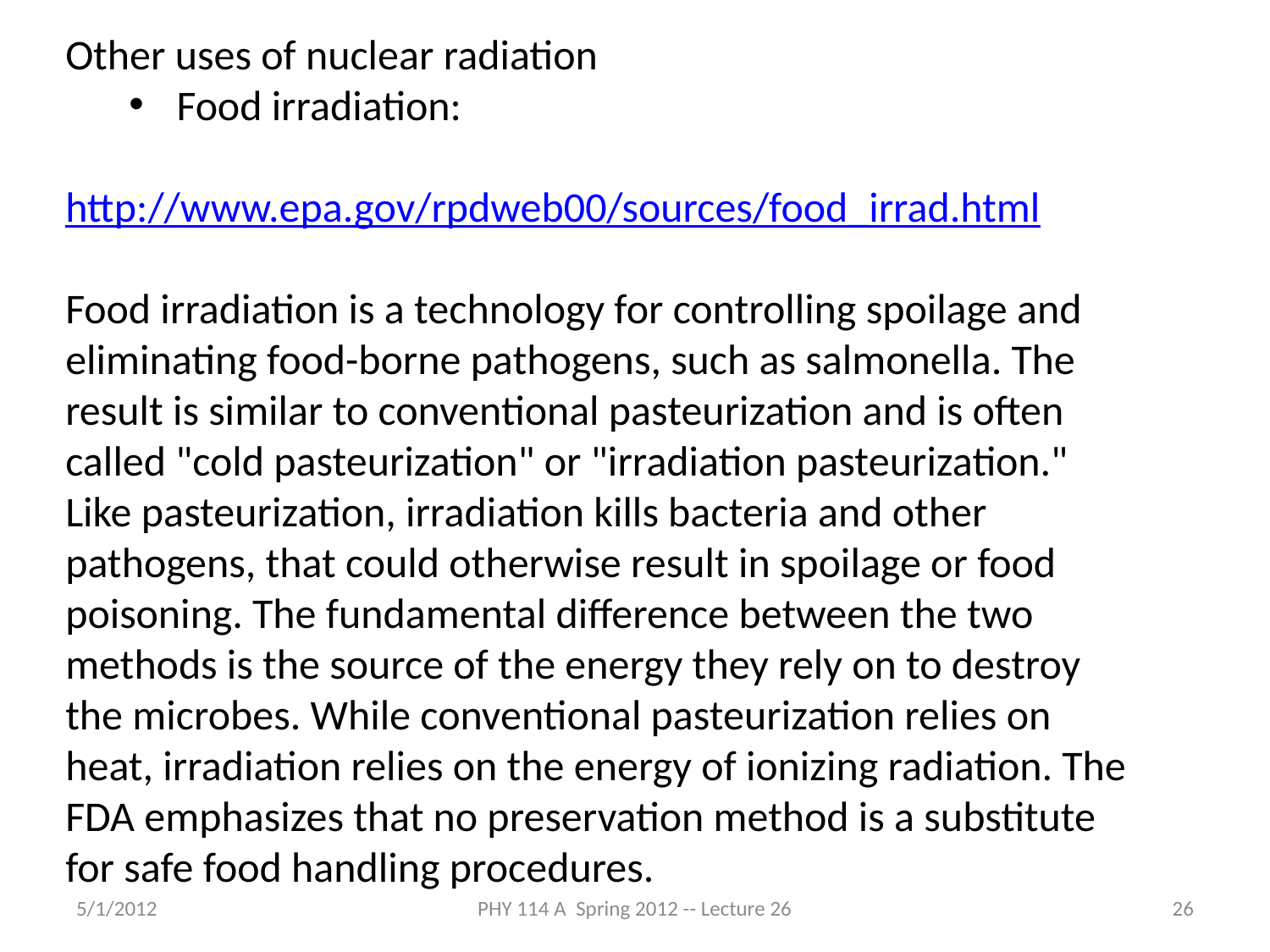

Other uses of nuclear radiation
Food irradiation:

http://www.epa.gov/rpdweb00/sources/food_irrad.html

Food irradiation is a technology for controlling spoilage and eliminating food-borne pathogens, such as salmonella. The result is similar to conventional pasteurization and is often called "cold pasteurization" or "irradiation pasteurization." Like pasteurization, irradiation kills bacteria and other pathogens, that could otherwise result in spoilage or food poisoning. The fundamental difference between the two methods is the source of the energy they rely on to destroy the microbes. While conventional pasteurization relies on heat, irradiation relies on the energy of ionizing radiation. The FDA emphasizes that no preservation method is a substitute for safe food handling procedures.
5/1/2012
PHY 114 A  Spring 2012 -- Lecture 26
26